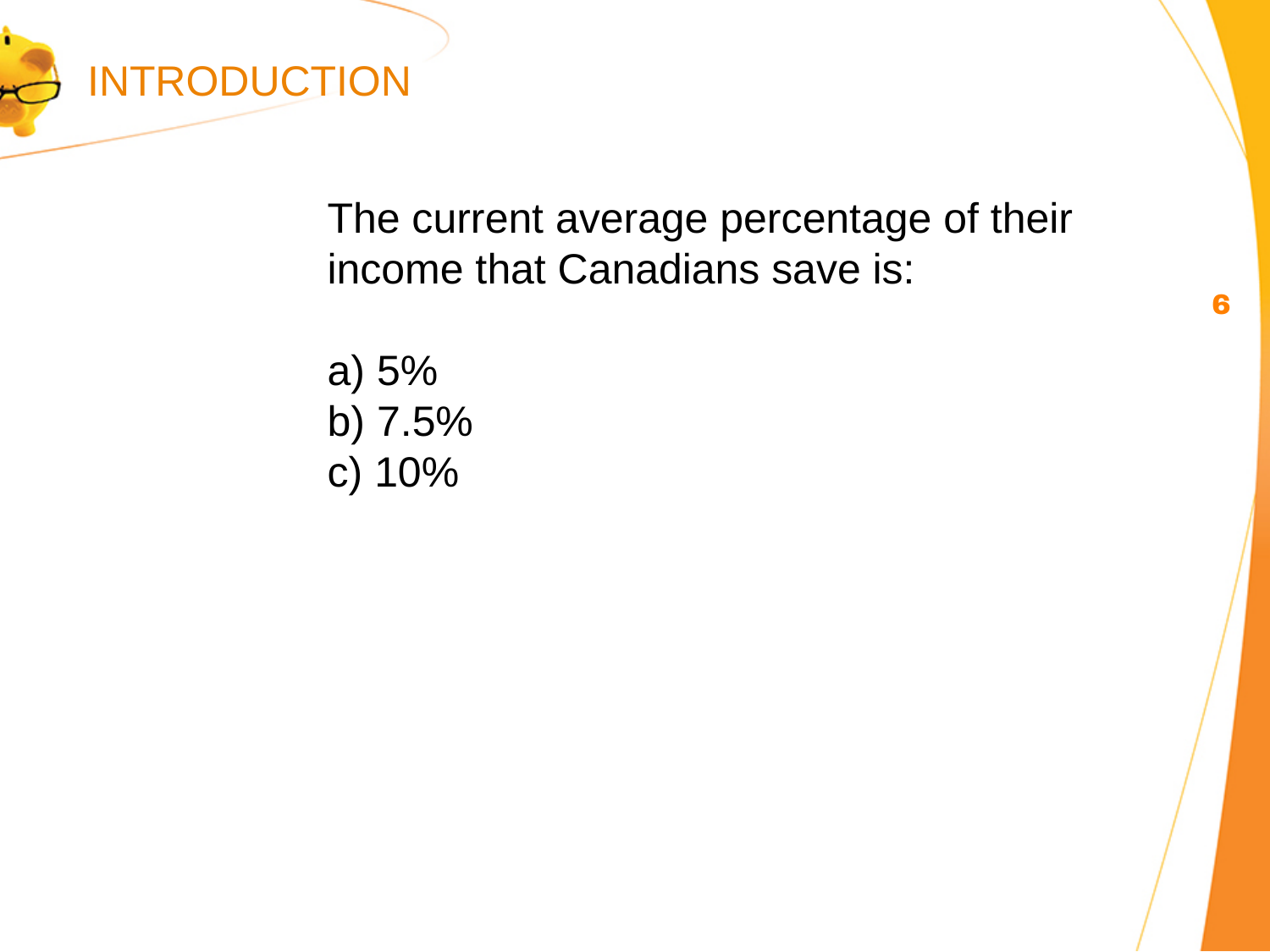

INTRODUCTION
The current average percentage of their income that Canadians save is:

a) 5%
b) 7.5%
c) 10%
6